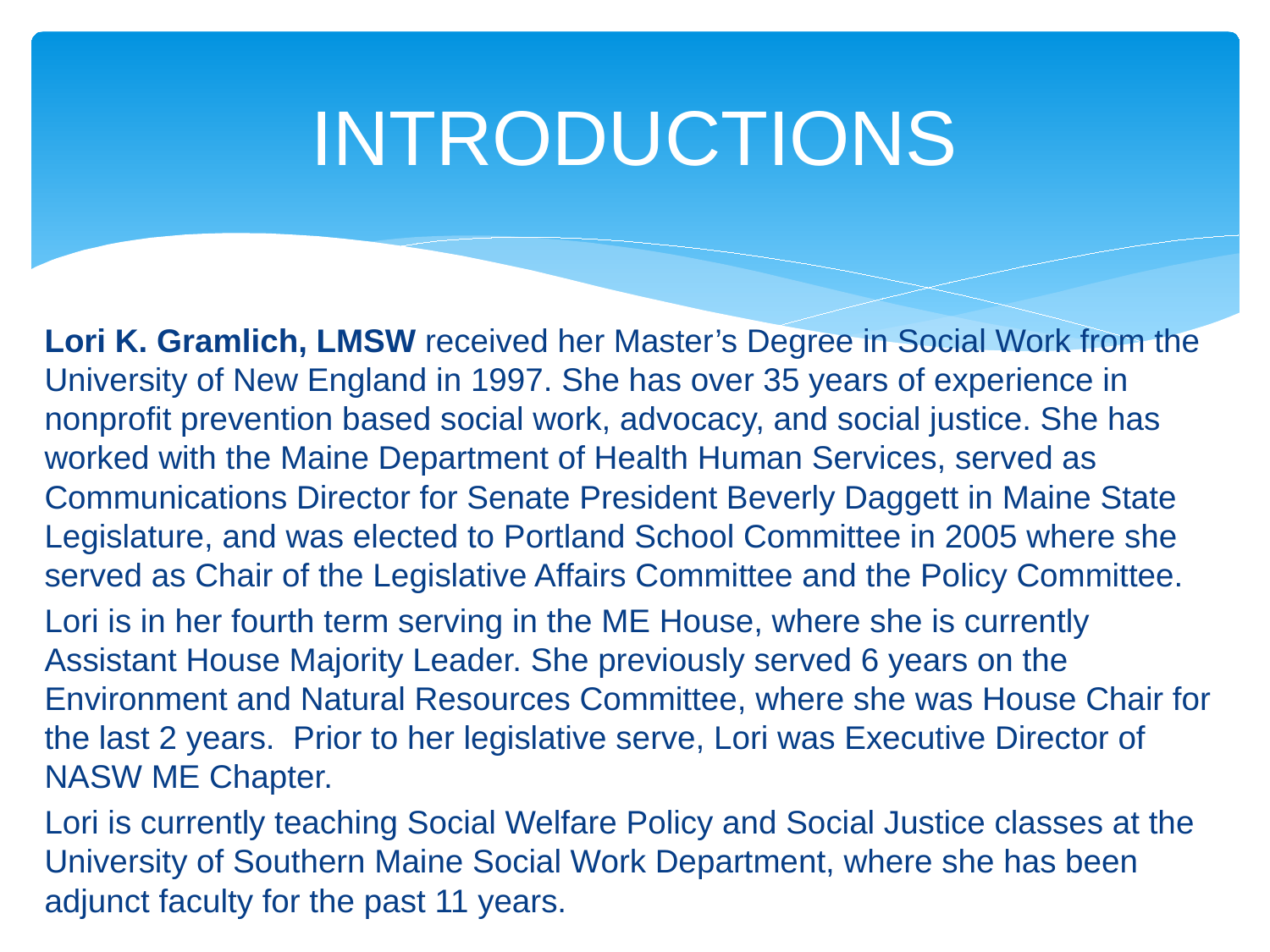

# INTRODUCTIONS

Lori K. Gramlich, LMSW received her Master’s Degree in Social Work from the University of New England in 1997. She has over 35 years of experience in nonprofit prevention based social work, advocacy, and social justice. She has worked with the Maine Department of Health Human Services, served as Communications Director for Senate President Beverly Daggett in Maine State Legislature, and was elected to Portland School Committee in 2005 where she served as Chair of the Legislative Affairs Committee and the Policy Committee.
Lori is in her fourth term serving in the ME House, where she is currently Assistant House Majority Leader. She previously served 6 years on the Environment and Natural Resources Committee, where she was House Chair for the last 2 years.  Prior to her legislative serve, Lori was Executive Director of NASW ME Chapter.
Lori is currently teaching Social Welfare Policy and Social Justice classes at the University of Southern Maine Social Work Department, where she has been adjunct faculty for the past 11 years.